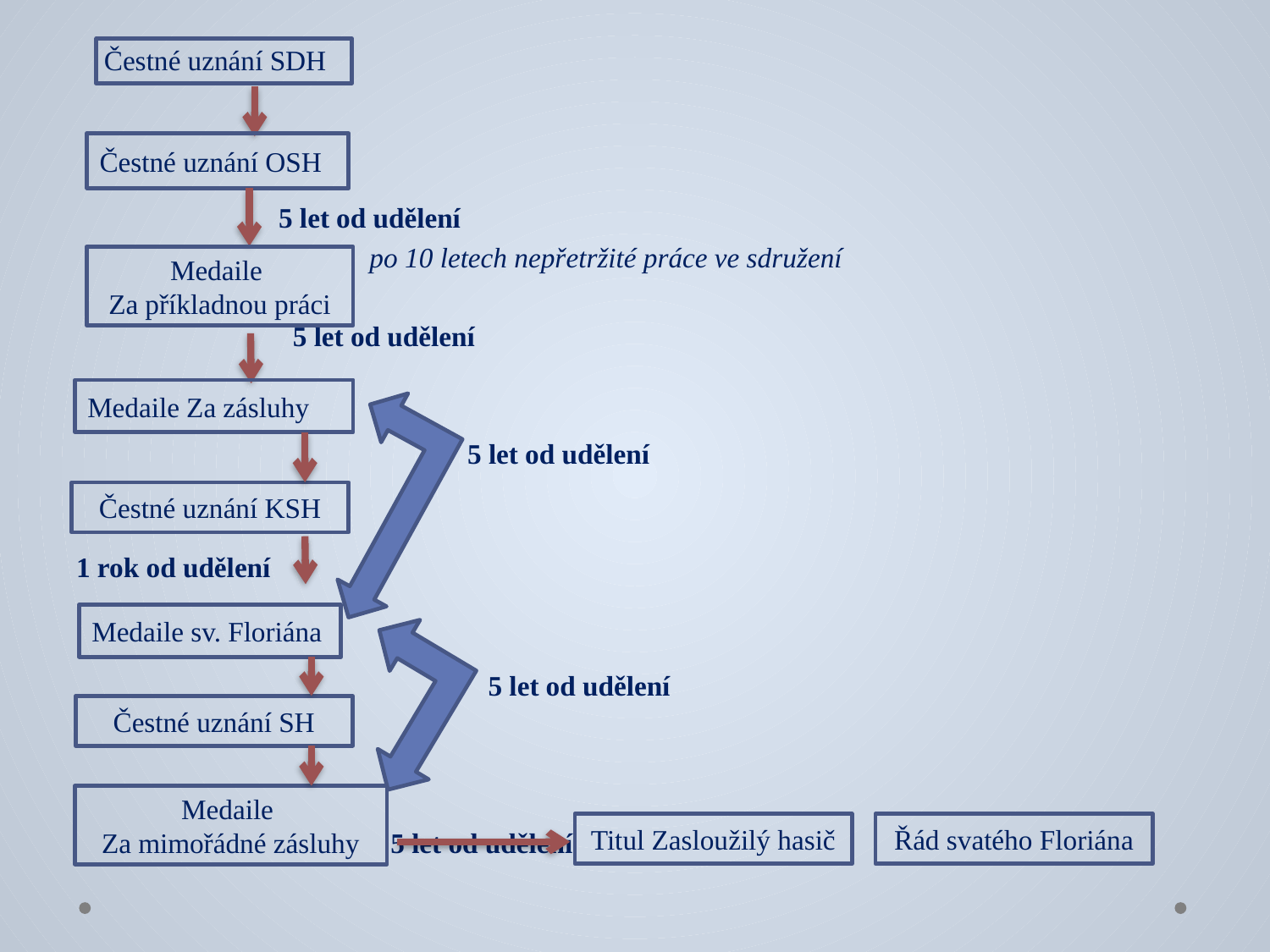

Čestné uznání SDH

                             5 let od udělení
                                          po 10 letech nepřetržité práce ve sdružení

                               5 let od udělení

                                                        5 let od udělení

1 rok od udělení

                                                           5 let od udělení

                                             5 let od udělení

Čestné uznání OSH
Medaile
Za příkladnou práci

Medaile Za zásluhy

Čestné uznání KSH

Medaile sv. Floriána

Čestné uznání SH

Medaile
Za mimořádné zásluhy

Titul Zasloužilý hasič
Řád svatého Floriána